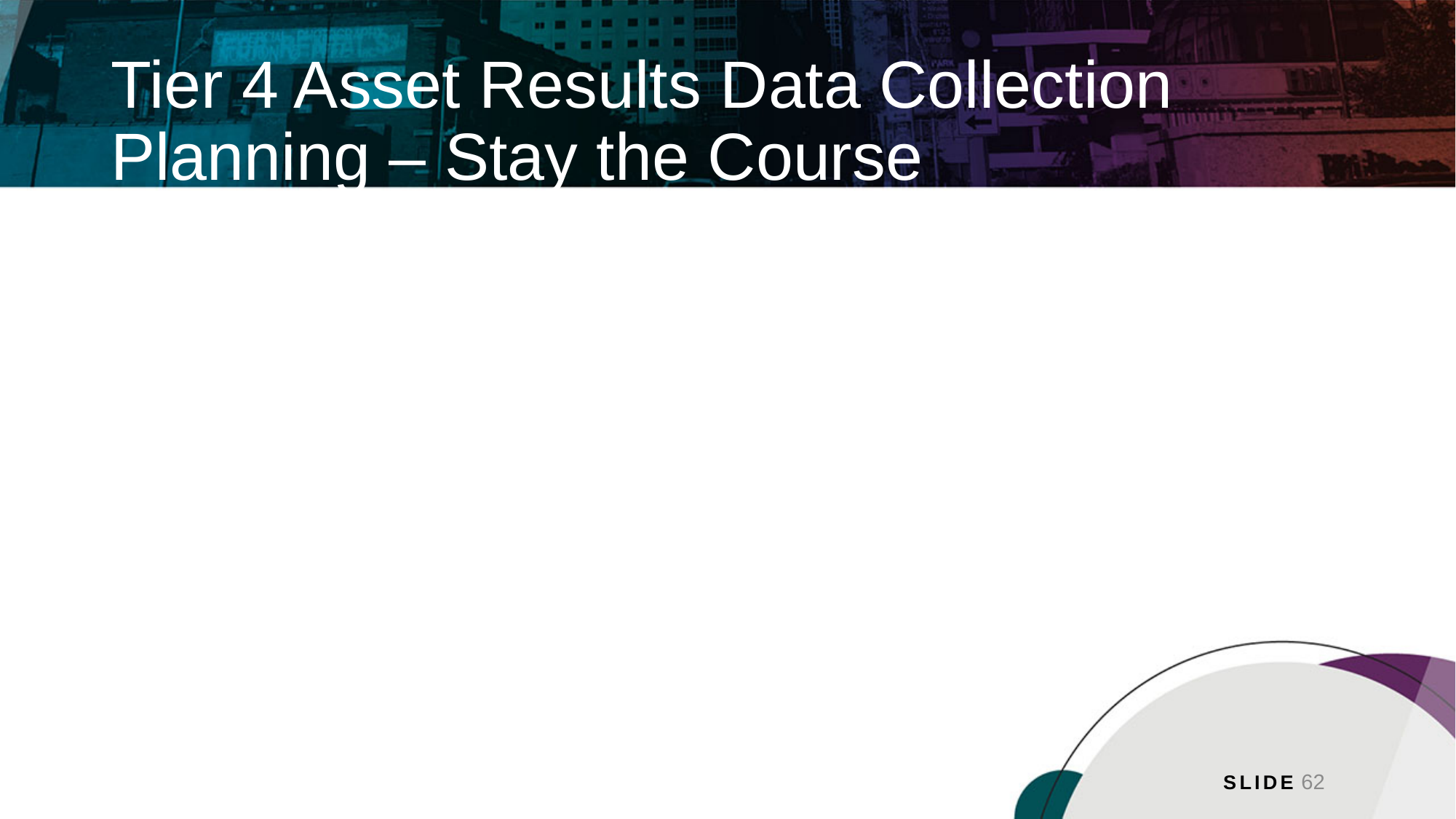

# Tier 4 Asset Results Data Collection Planning – Stay the Course

62